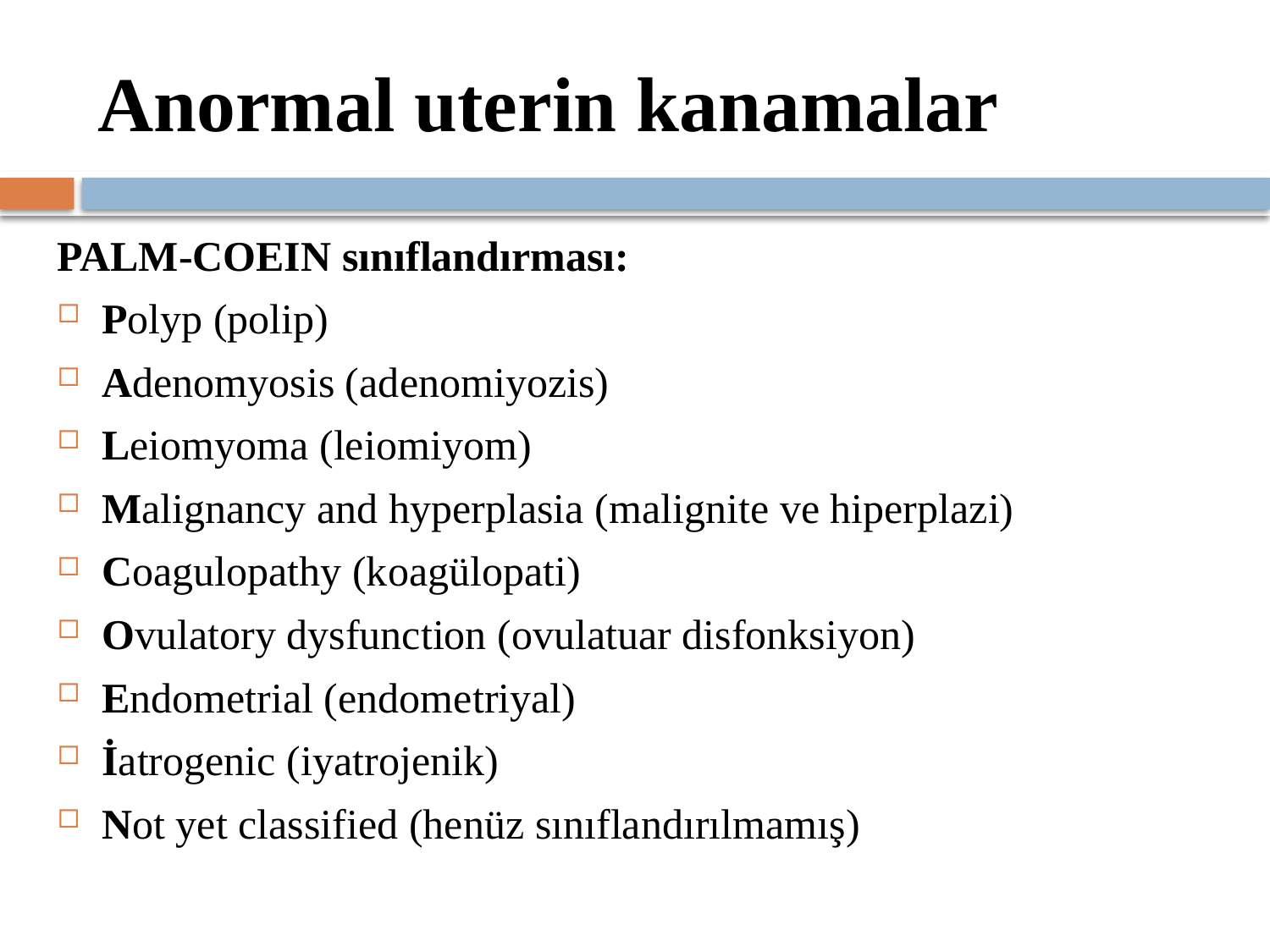

# Anormal uterin kanamalar
PALM-COEIN sınıflandırması:
Polyp (polip)
Adenomyosis (adenomiyozis)
Leiomyoma (leiomiyom)
Malignancy and hyperplasia (malignite ve hiperplazi)
Coagulopathy (koagülopati)
Ovulatory dysfunction (ovulatuar disfonksiyon)
Endometrial (endometriyal)
İatrogenic (iyatrojenik)
Not yet classified (henüz sınıflandırılmamış)